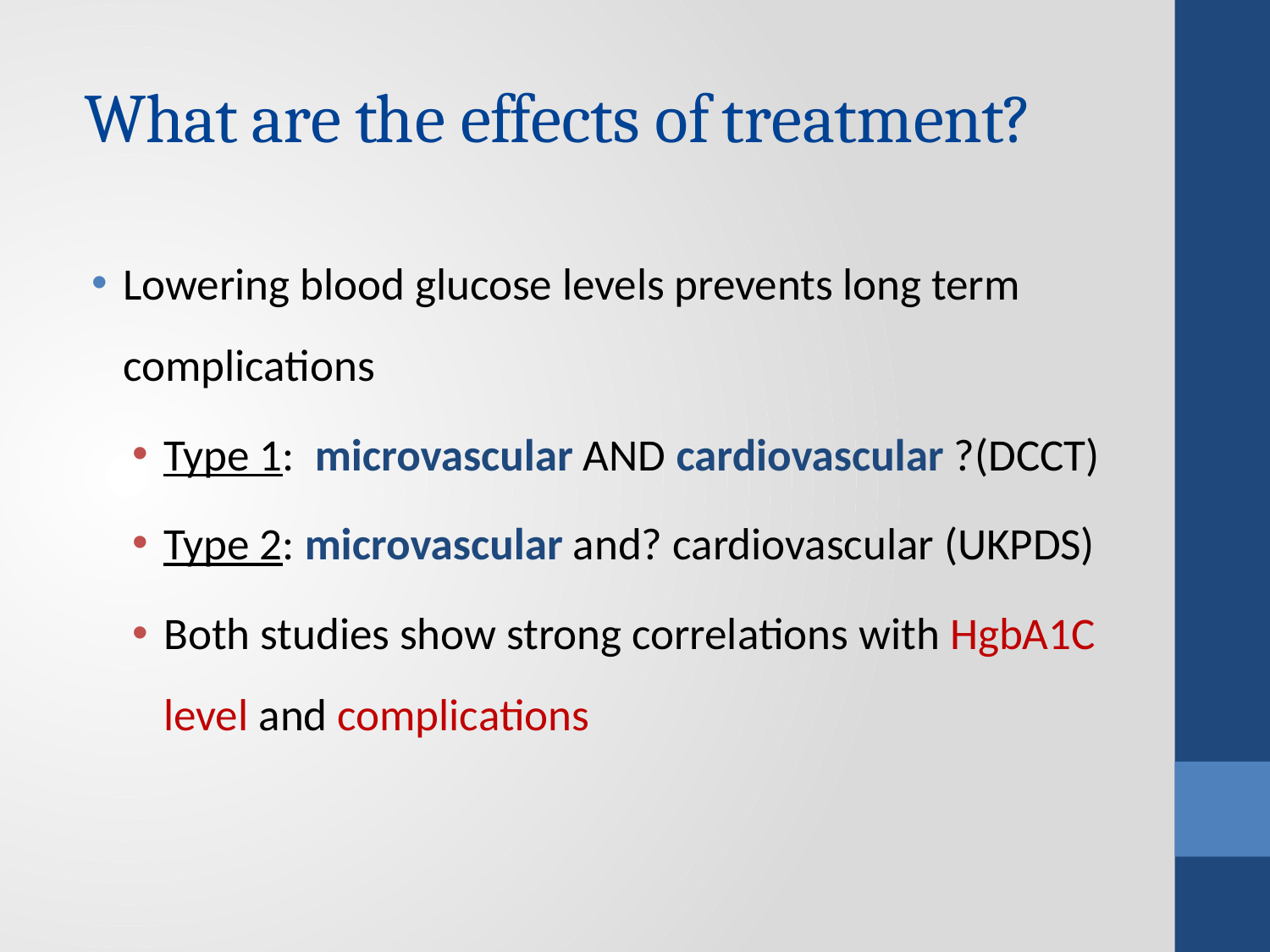

# What are the effects of treatment?
Lowering blood glucose levels prevents long term complications
Type 1:  microvascular AND cardiovascular ?(DCCT)
Type 2: microvascular and? cardiovascular (UKPDS)
Both studies show strong correlations with HgbA1C level and complications